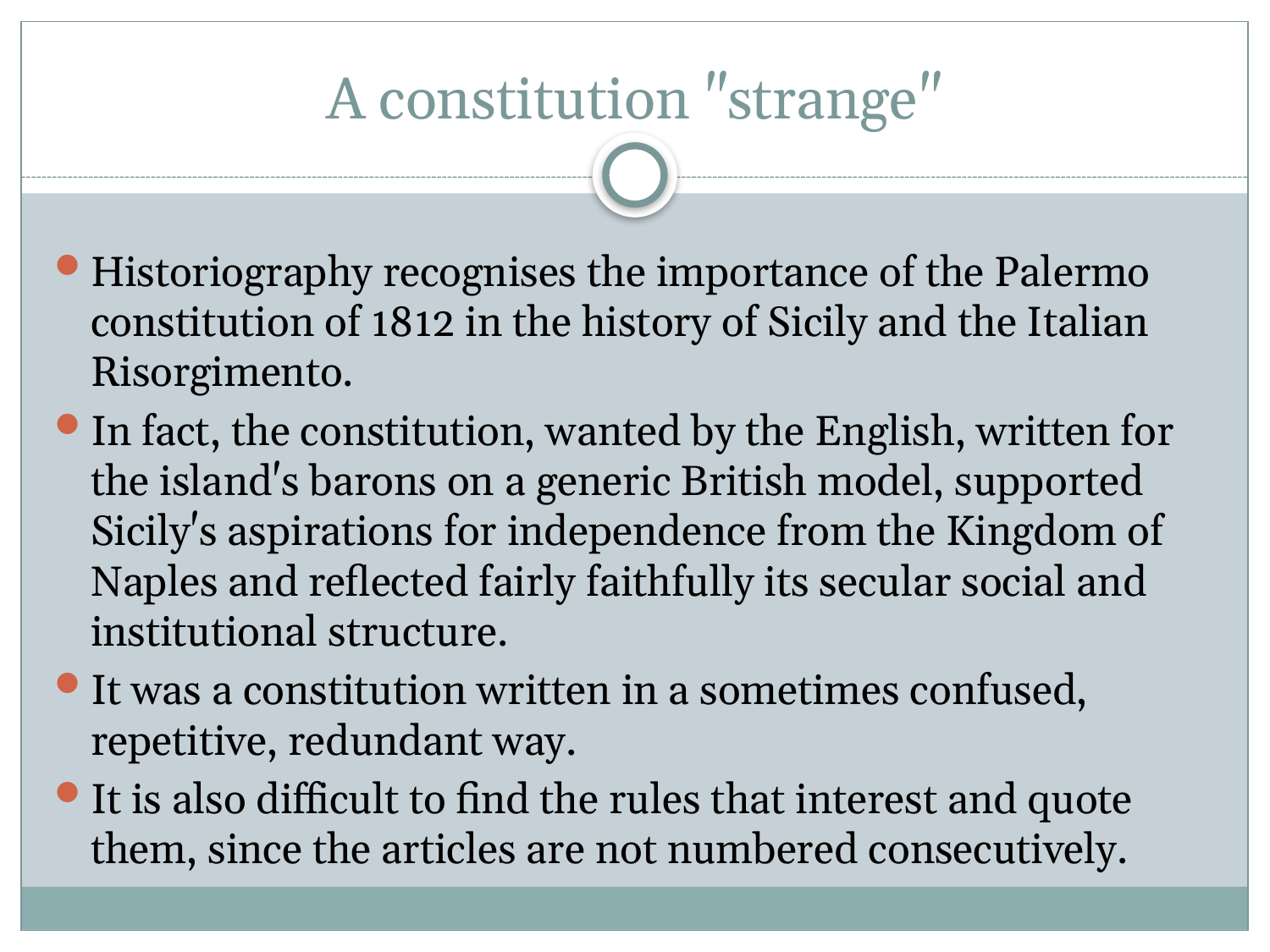

# A constitution "strange"
Historiography recognises the importance of the Palermo constitution of 1812 in the history of Sicily and the Italian Risorgimento.
In fact, the constitution, wanted by the English, written for the island's barons on a generic British model, supported Sicily's aspirations for independence from the Kingdom of Naples and reflected fairly faithfully its secular social and institutional structure.
It was a constitution written in a sometimes confused, repetitive, redundant way.
It is also difficult to find the rules that interest and quote them, since the articles are not numbered consecutively.